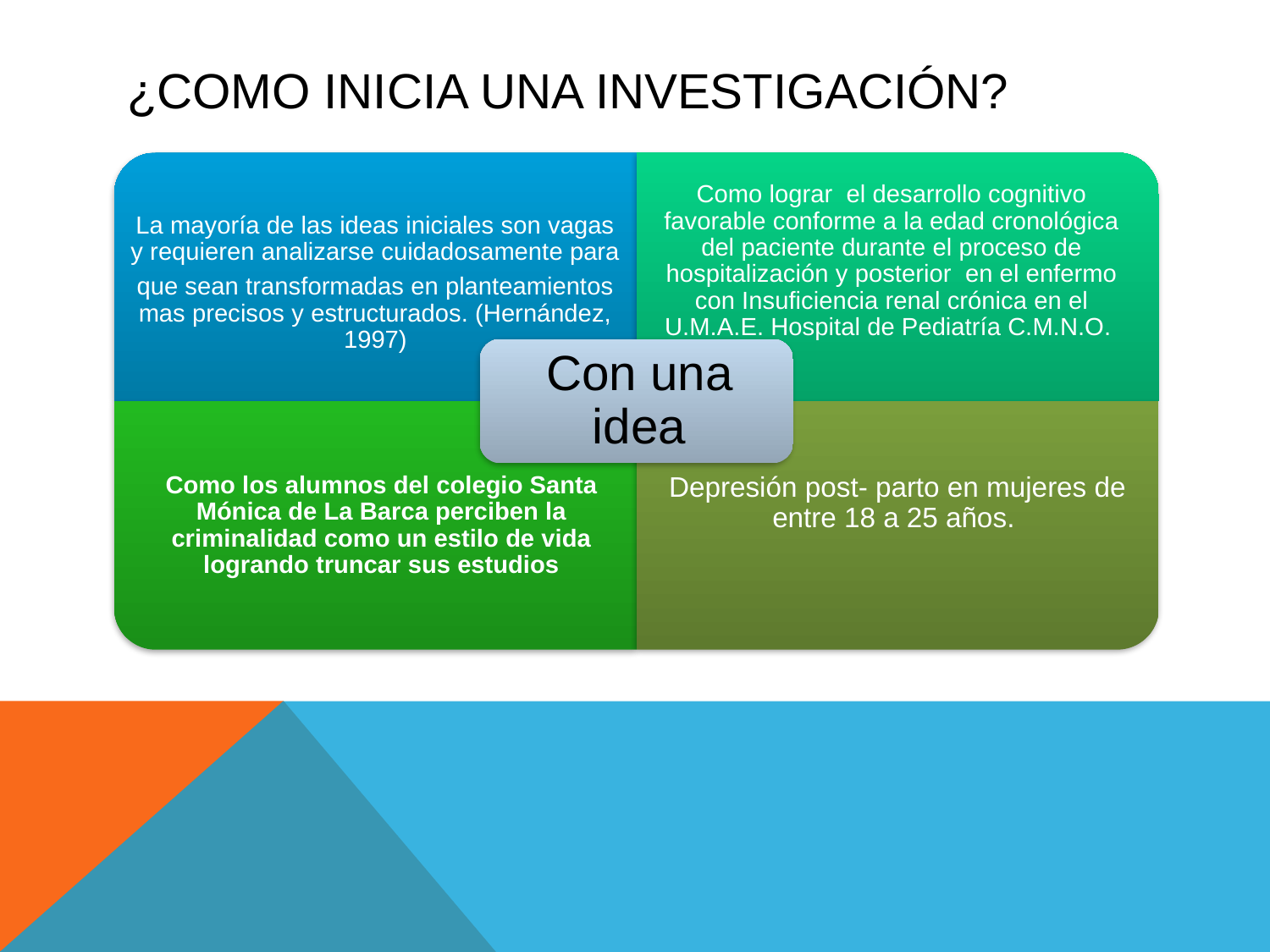

# ¿Como inicia una investigación?
La mayoría de las ideas iniciales son vagas y requieren analizarse cuidadosamente para
que sean transformadas en planteamientos mas precisos y estructurados. (Hernández, 1997)
Como lograr  el desarrollo cognitivo favorable conforme a la edad cronológica del paciente durante el proceso de hospitalización y posterior  en el enfermo con Insuficiencia renal crónica en el U.M.A.E. Hospital de Pediatría C.M.N.O.

Como los alumnos del colegio Santa Mónica de La Barca perciben la criminalidad como un estilo de vida logrando truncar sus estudios
Depresión post- parto en mujeres de entre 18 a 25 años.

Con una idea